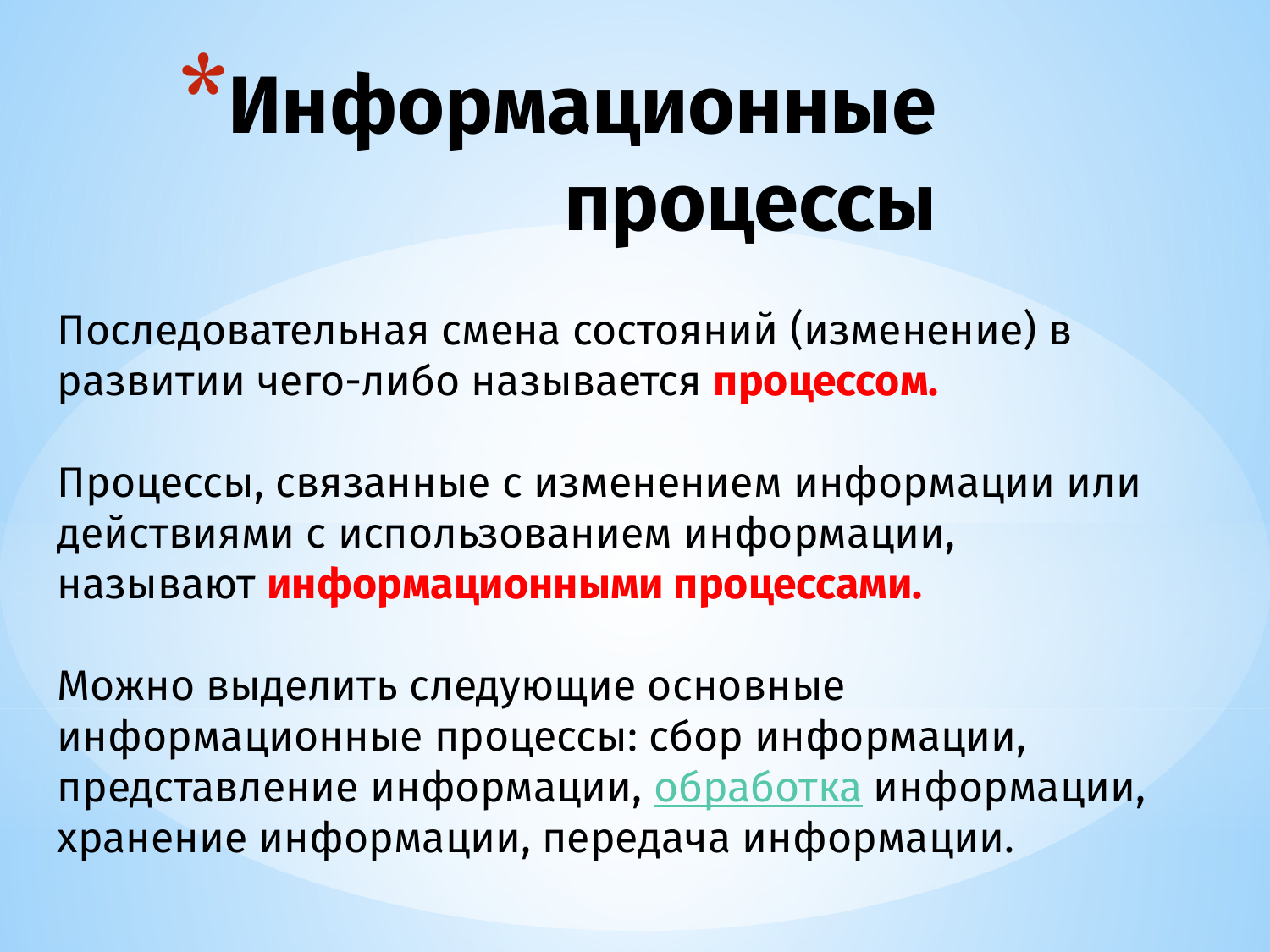

# Информационные процессы
Последовательная смена состояний (изменение) в развитии чего-либо называется процессом.
Процессы, связанные с изменением информации или действиями с использованием информации, называют информационными процессами.
Можно выделить следующие основные информационные процессы: сбор информации, представление информации, обработка информации, хранение информации, передача информации.